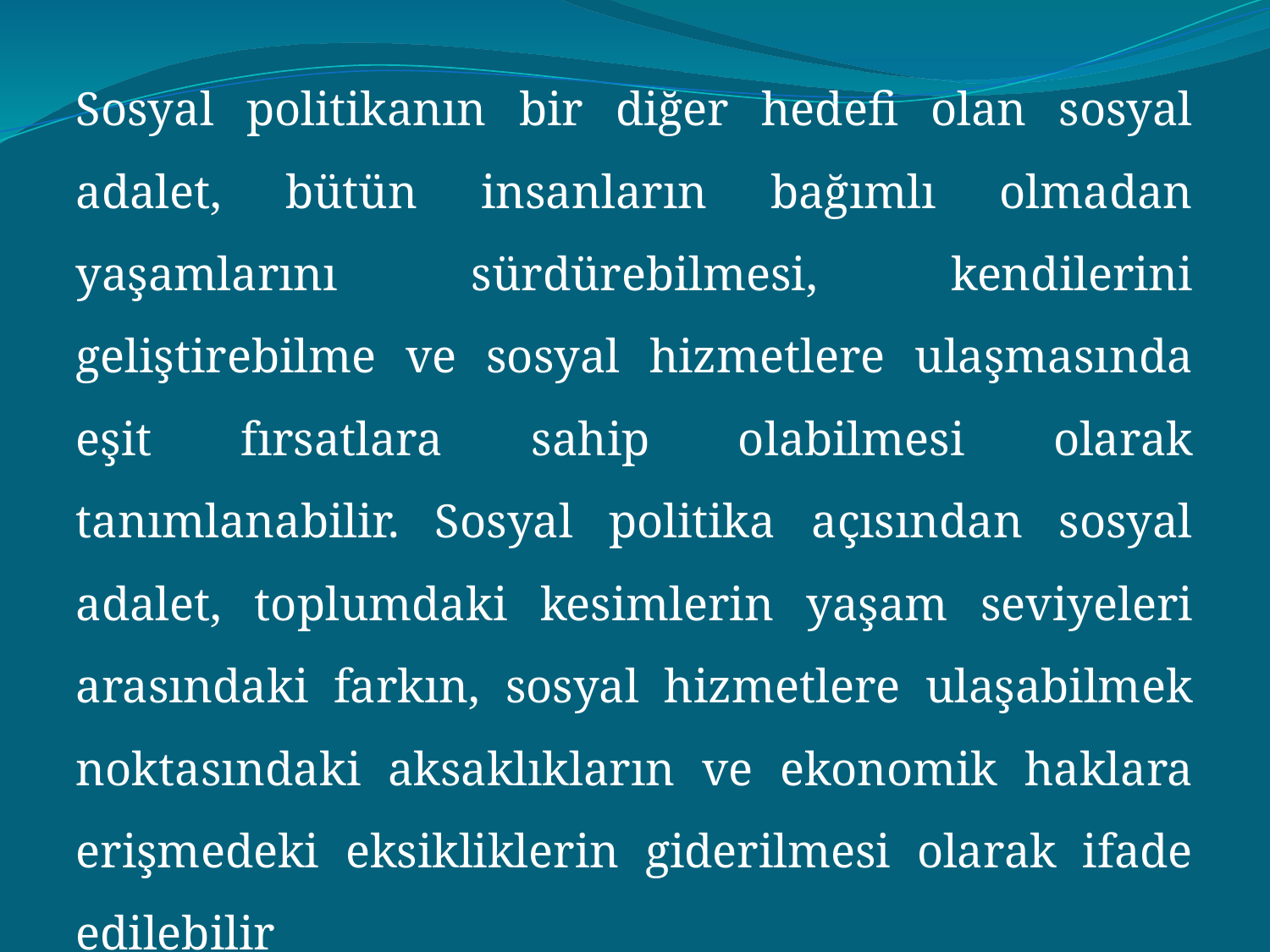

Sosyal politikanın bir diğer hedefi olan sosyal adalet, bütün insanların bağımlı olmadan yaşamlarını sürdürebilmesi, kendilerini geliştirebilme ve sosyal hizmetlere ulaşmasında eşit fırsatlara sahip olabilmesi olarak tanımlanabilir. Sosyal politika açısından sosyal adalet, toplumdaki kesimlerin yaşam seviyeleri arasındaki farkın, sosyal hizmetlere ulaşabilmek noktasındaki aksaklıkların ve ekonomik haklara erişmedeki eksikliklerin giderilmesi olarak ifade edilebilir